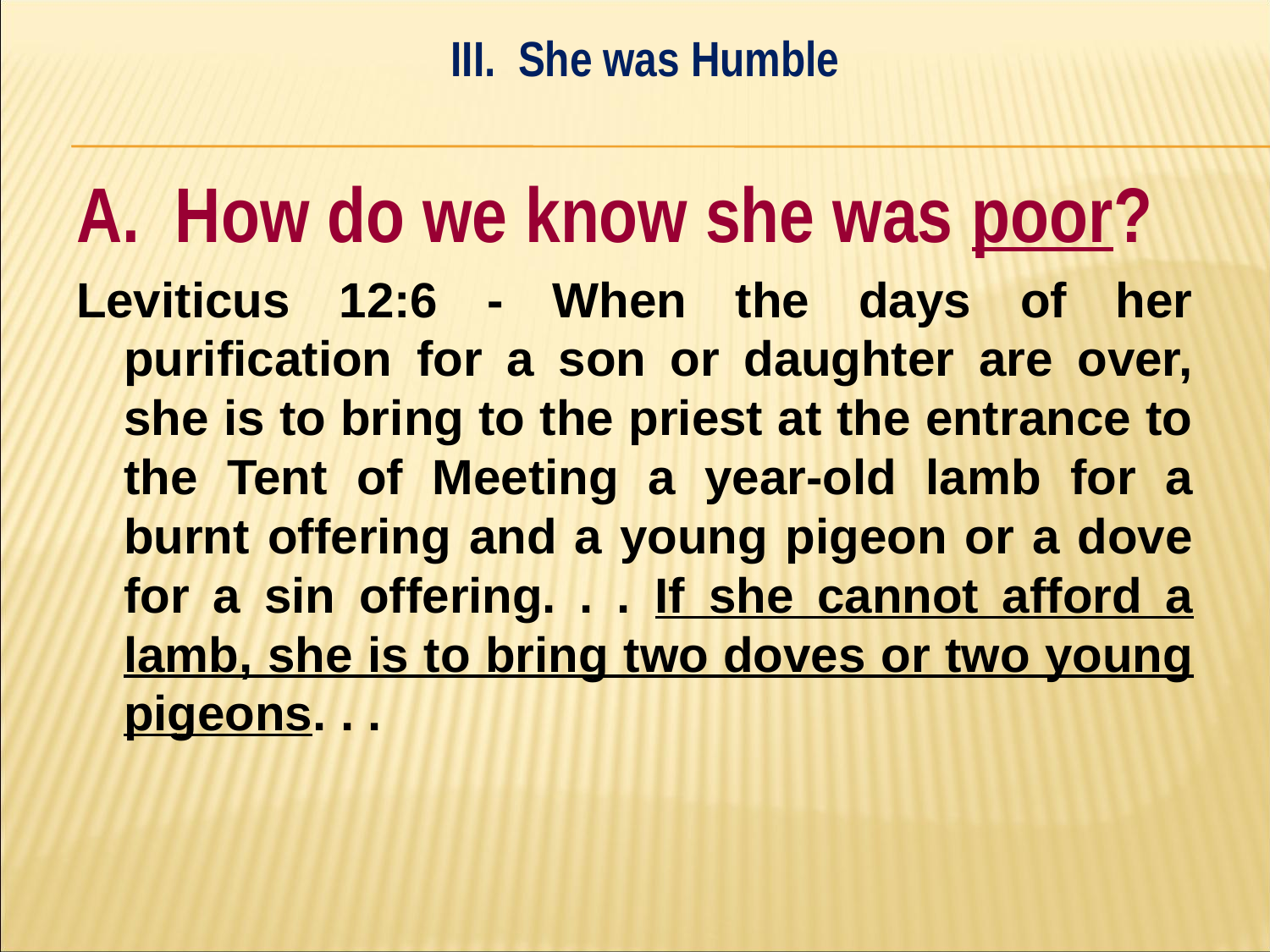

III.  She was Humble
#
A.  How do we know she was poor?
Leviticus 12:6 - When the days of her purification for a son or daughter are over, she is to bring to the priest at the entrance to the Tent of Meeting a year-old lamb for a burnt offering and a young pigeon or a dove for a sin offering. . . If she cannot afford a lamb, she is to bring two doves or two young pigeons. . .